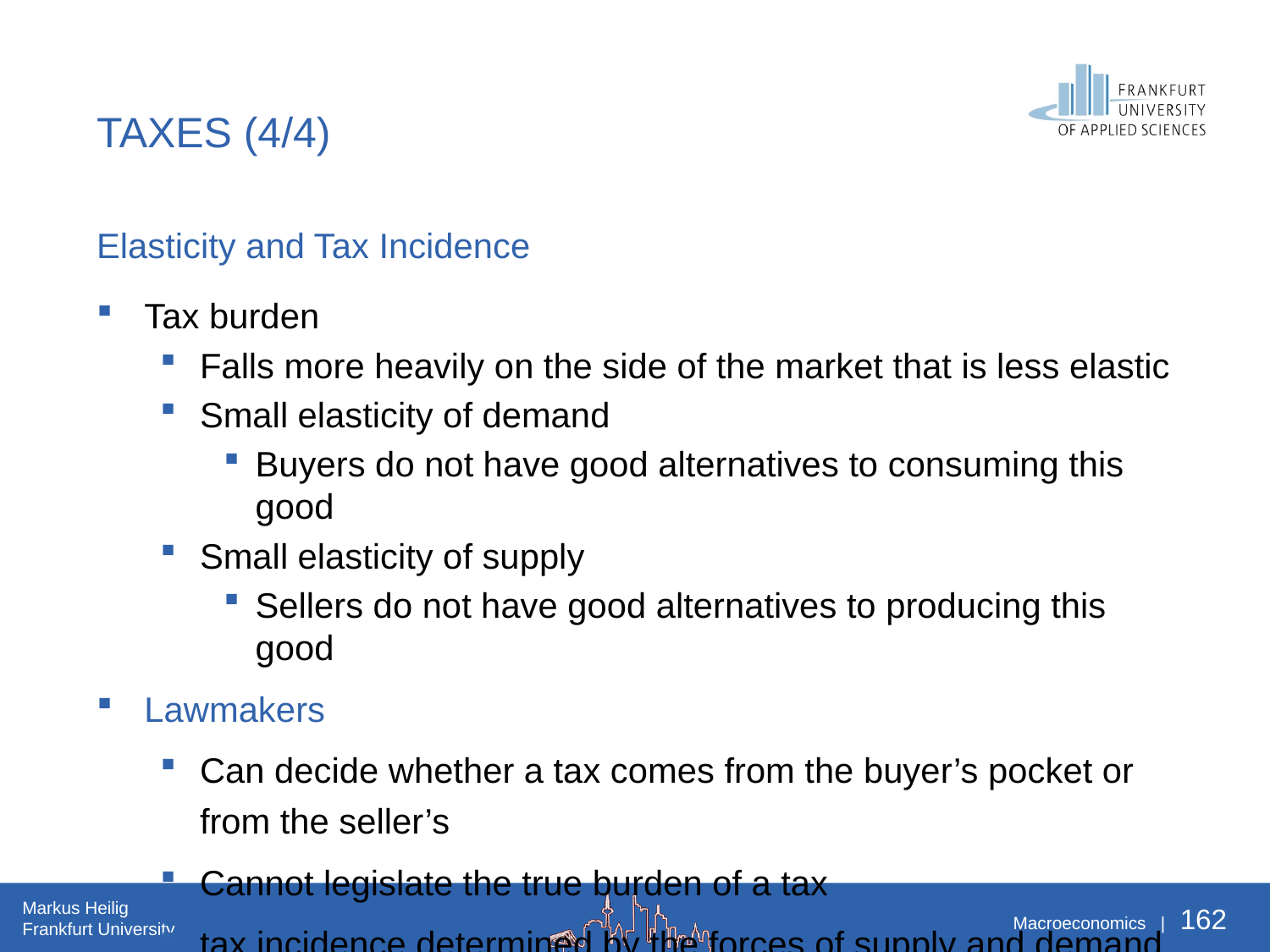

# Taxes (4/4)
Elasticity and Tax Incidence
Tax burden
Falls more heavily on the side of the market that is less elastic
Small elasticity of demand
Buyers do not have good alternatives to consuming this good
Small elasticity of supply
Sellers do not have good alternatives to producing this good
Lawmakers
Can decide whether a tax comes from the buyer’s pocket or from the seller’s
Cannot legislate the true burden of a tax
tax incidence determined by the forces of supply and demand